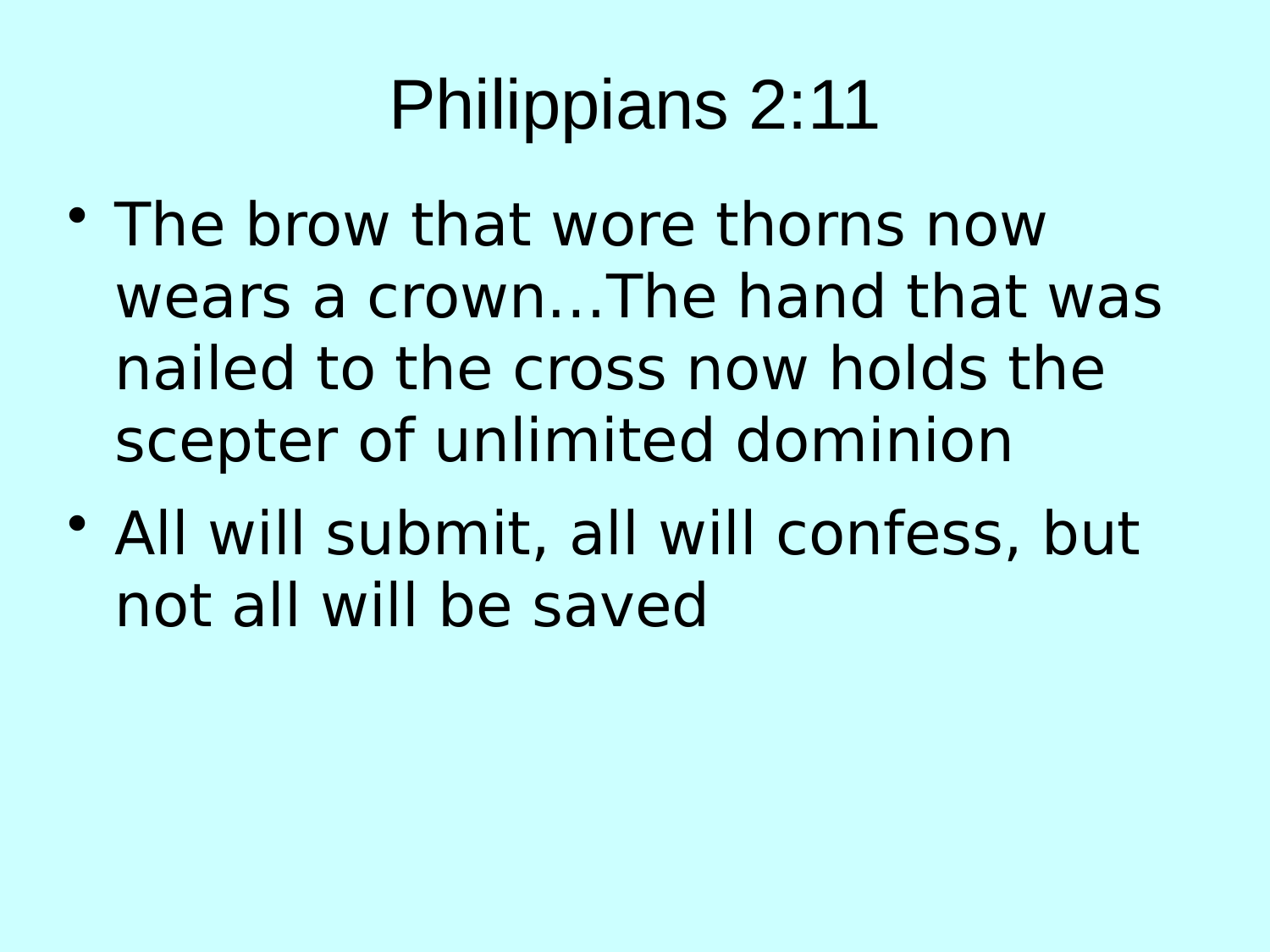

# Philippians 2:11
The brow that wore thorns now wears a crown…The hand that was nailed to the cross now holds the scepter of unlimited dominion
All will submit, all will confess, but not all will be saved